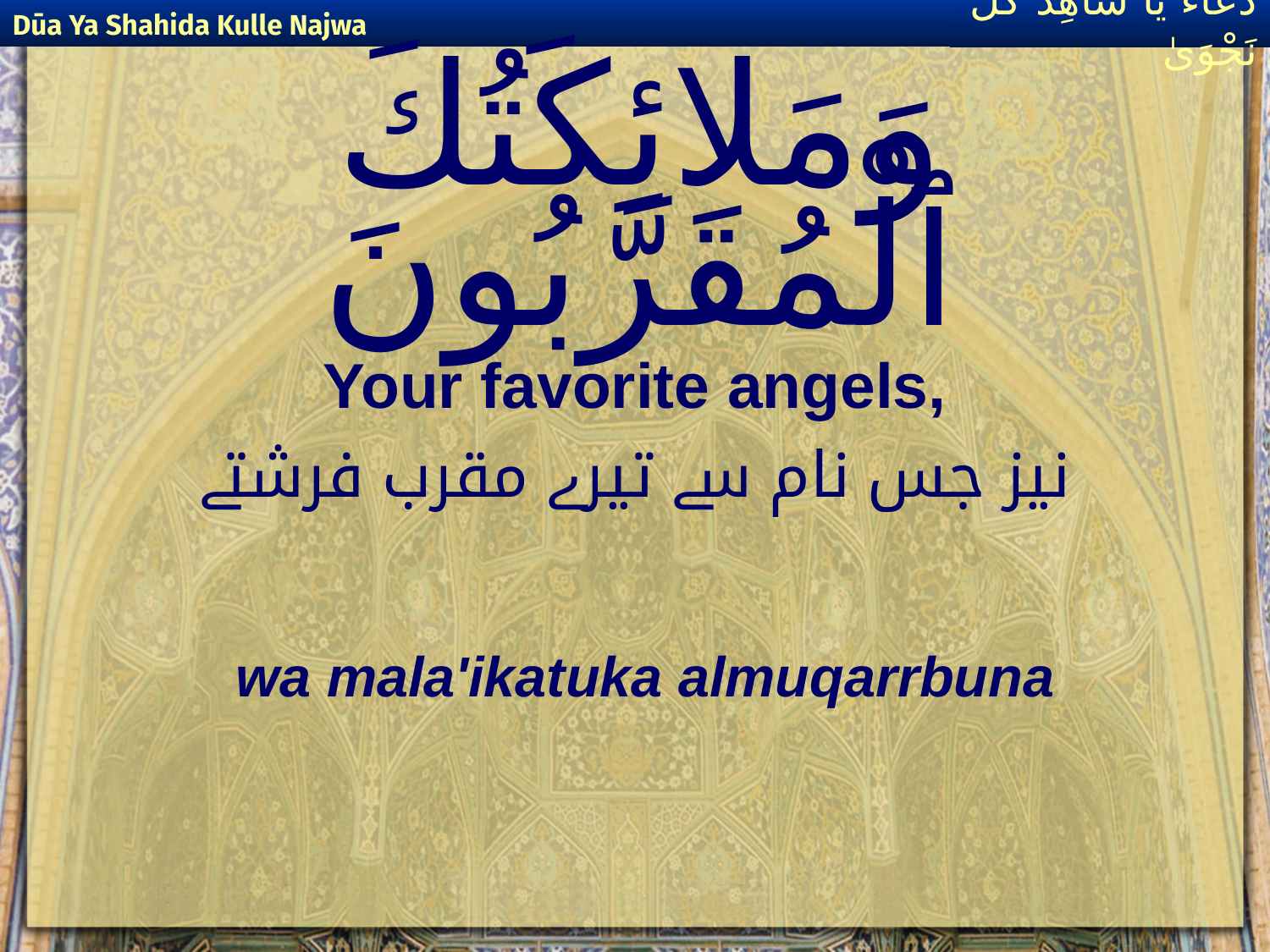

Dūa Ya Shahida Kulle Najwa
دُعَاءٌ يَا شَاهِدَ كُلِّ نَجْوَىٰ
# وَمَلائِكَتُكَ ٱلْمُقَرَّبُونَ
Your favorite angels,
نیز جس نام سے تیرے مقرب فرشتے
wa mala'ikatuka almuqarrbuna